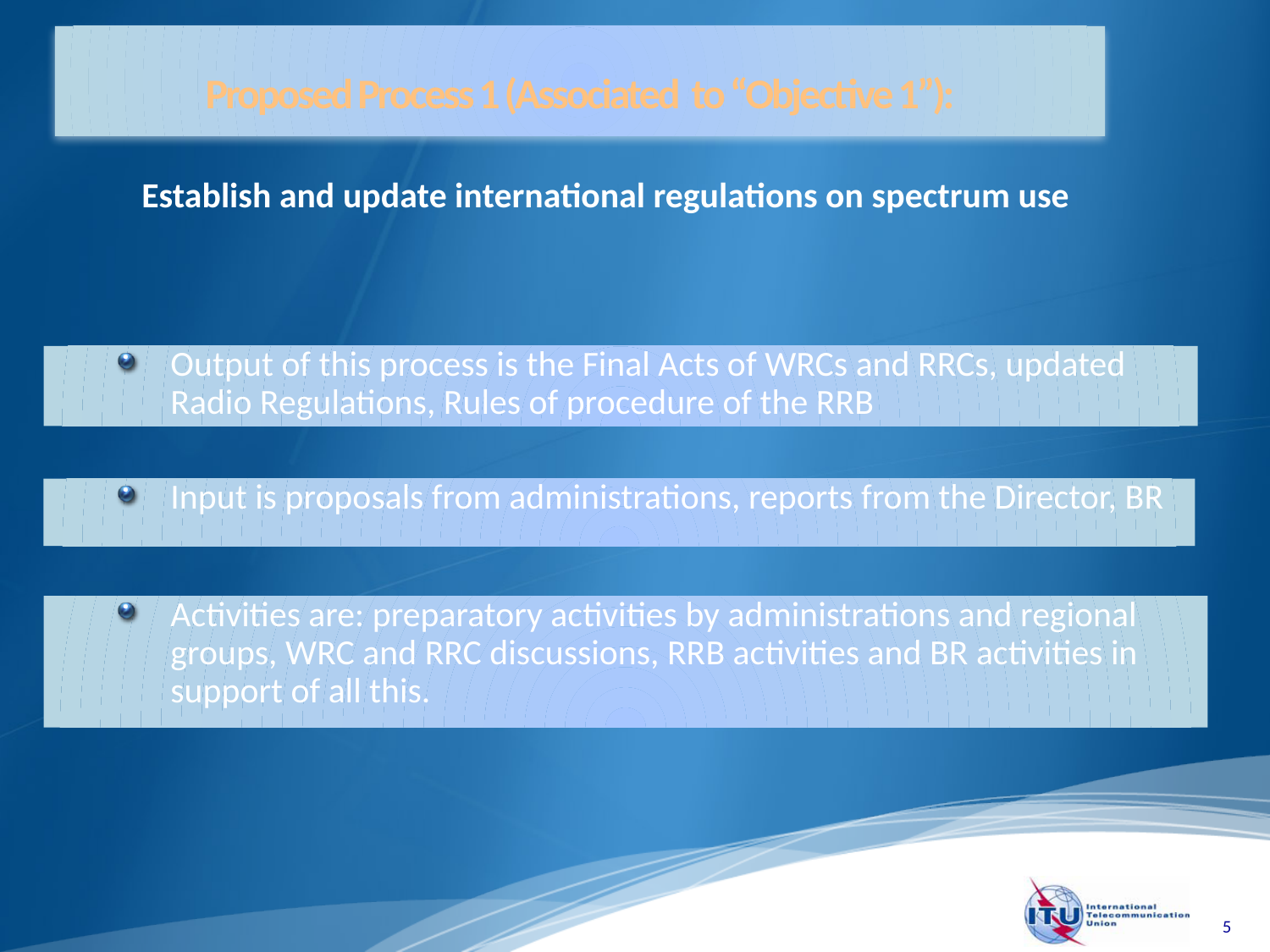

# Proposed Process 1 (Associated  to “Objective 1”):
Establish and update international regulations on spectrum use
Output of this process is the Final Acts of WRCs and RRCs, updated Radio Regulations, Rules of procedure of the RRB

Input is proposals from administrations, reports from the Director, BR

Activities are: preparatory activities by administrations and regional groups, WRC and RRC discussions, RRB activities and BR activities in support of all this.